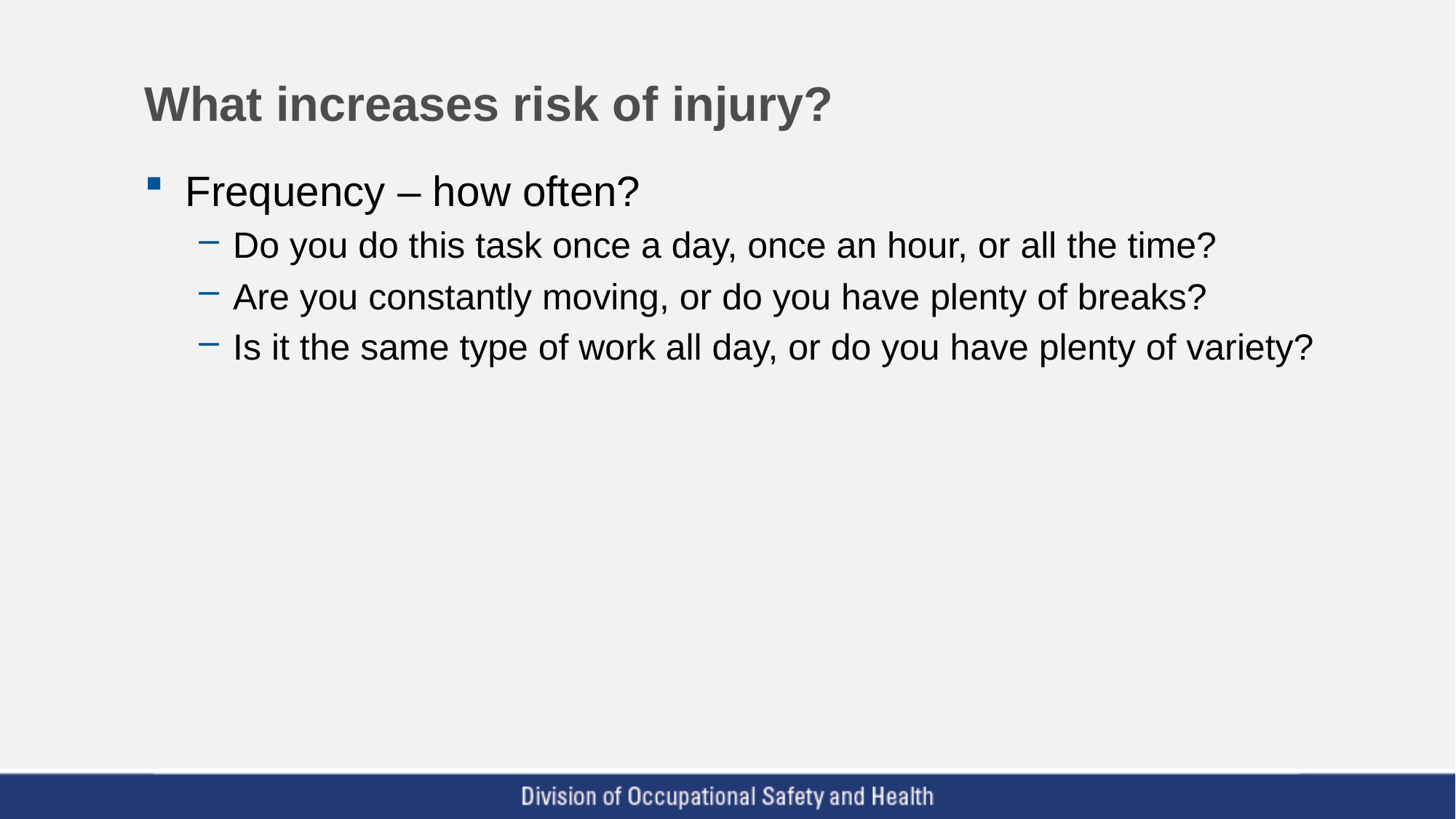

# What increases risk of injury?
Frequency – how often?
Do you do this task once a day, once an hour, or all the time?
Are you constantly moving, or do you have plenty of breaks?
Is it the same type of work all day, or do you have plenty of variety?